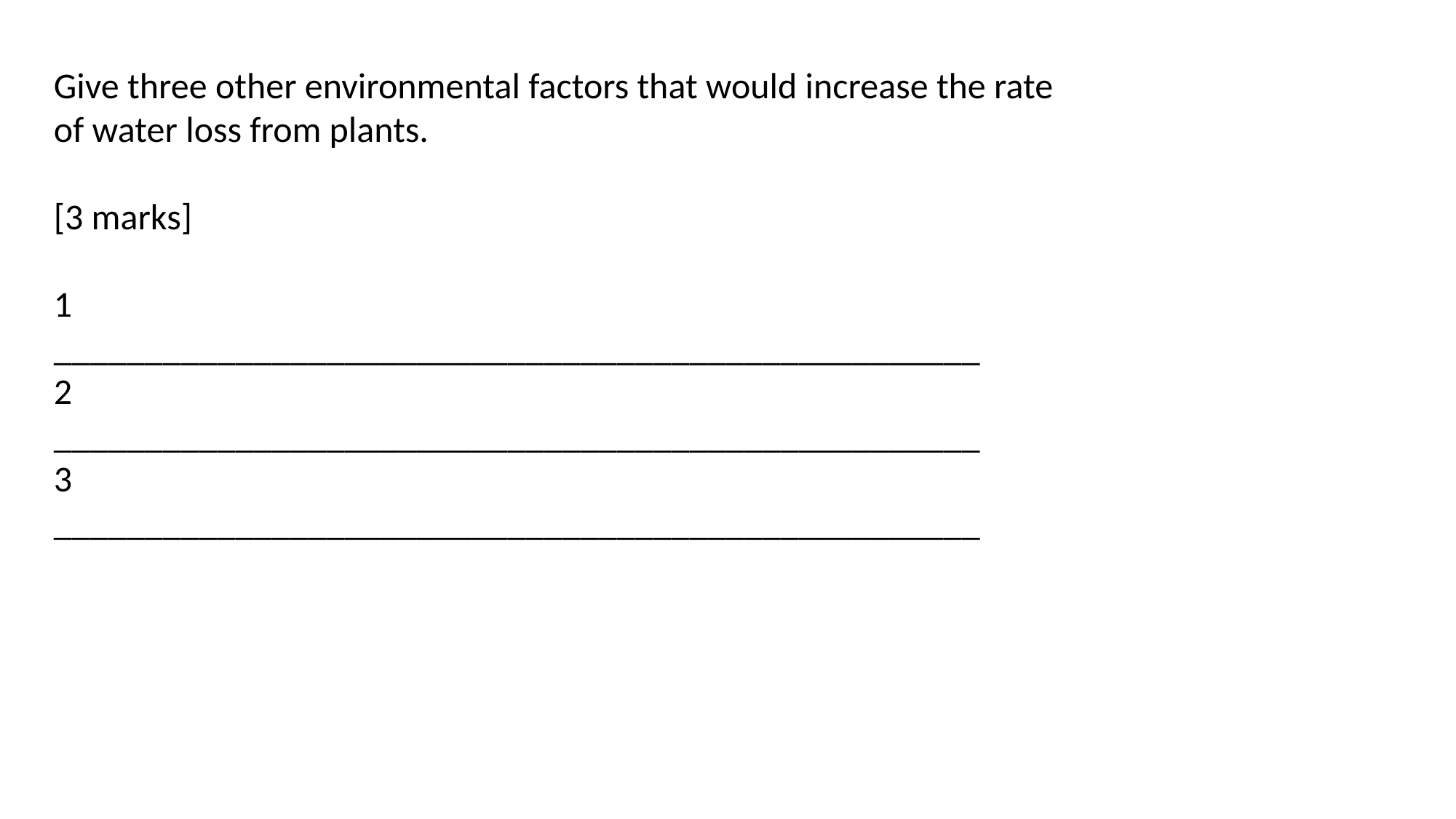

Give three other environmental factors that would increase the rate of water loss from plants.

[3 marks]

1
___________________________________________________
2
___________________________________________________
3
___________________________________________________